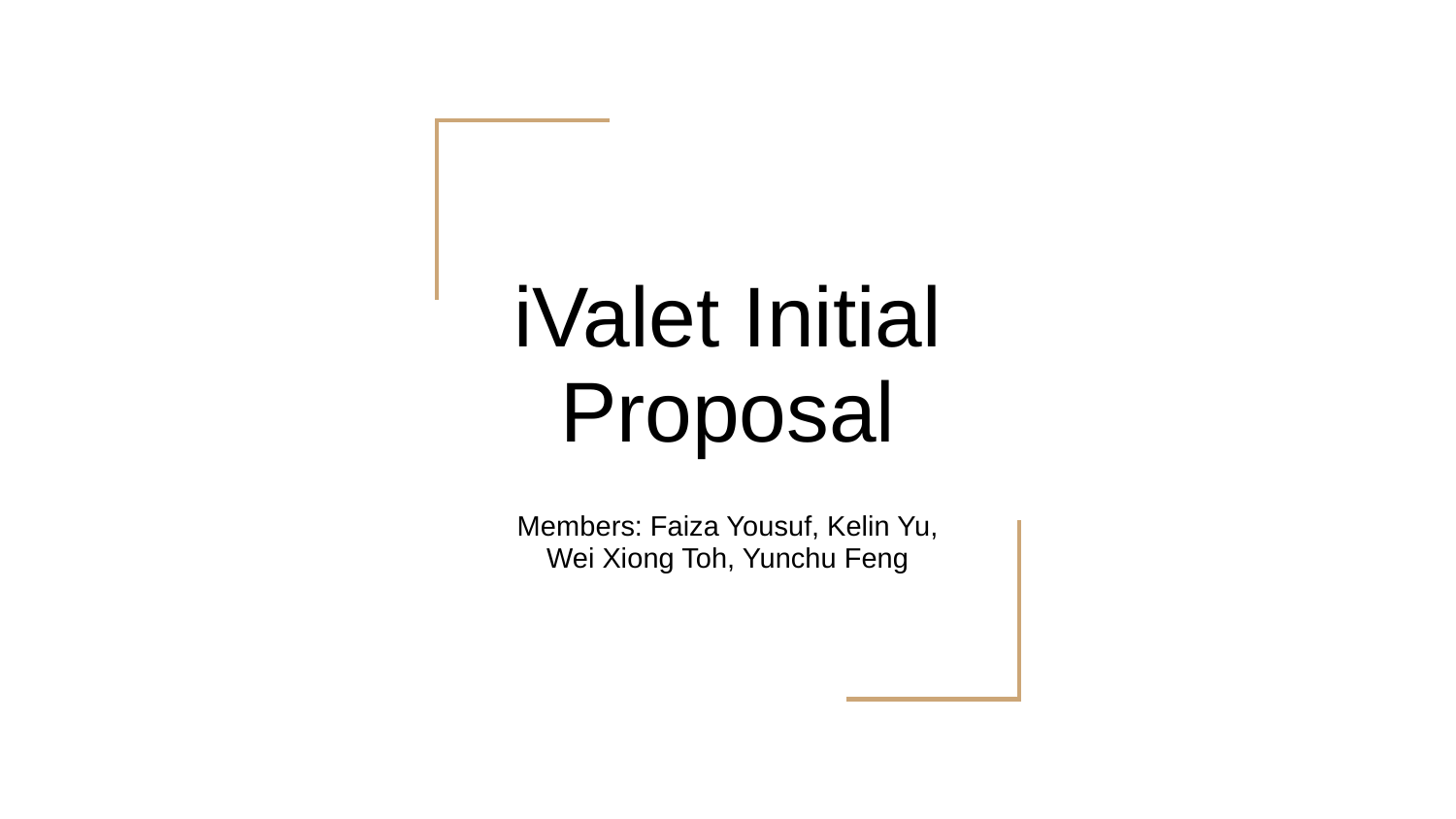

# iValet Initial Proposal
Members: Faiza Yousuf, Kelin Yu, Wei Xiong Toh, Yunchu Feng